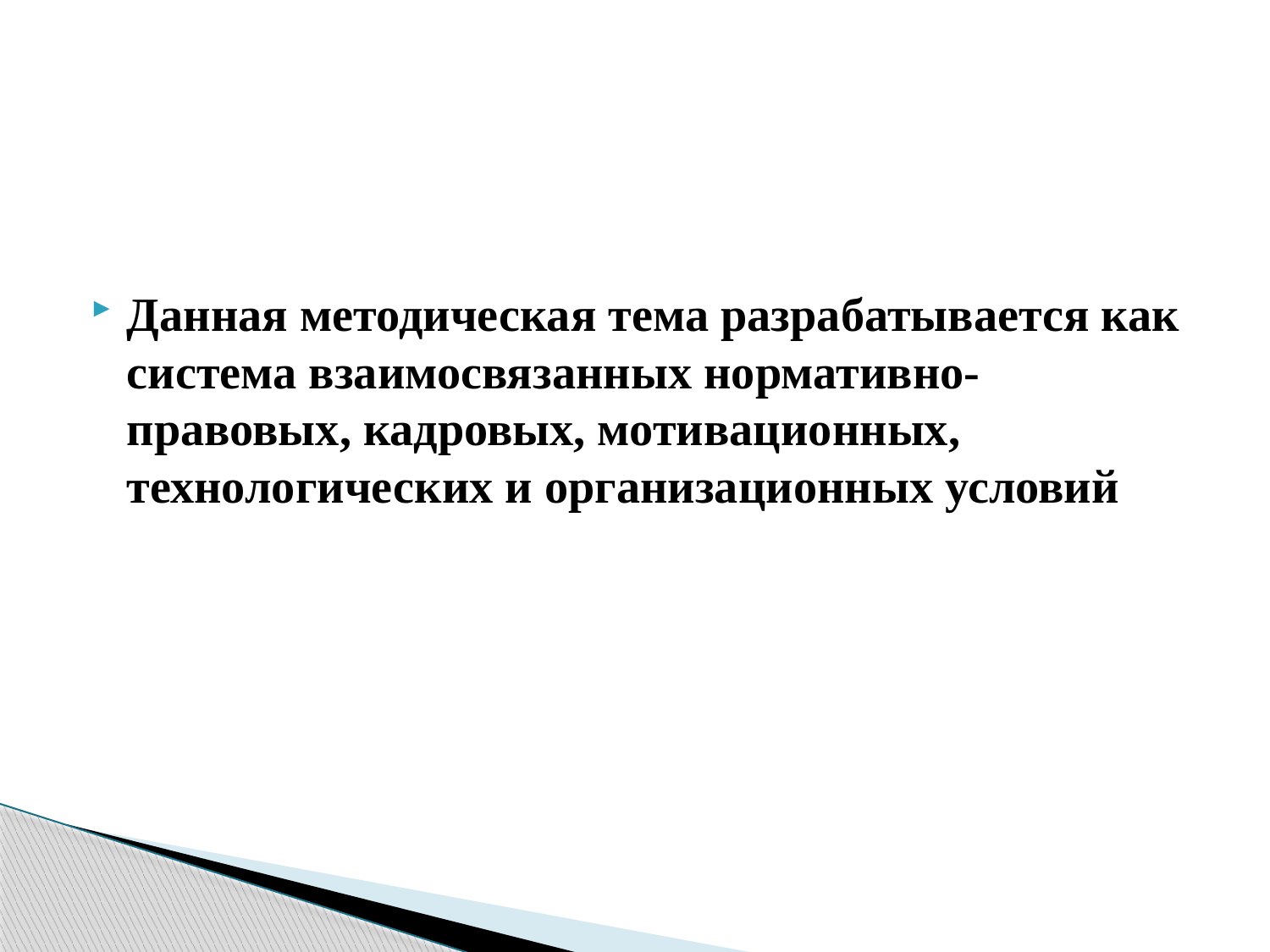

Данная методическая тема разрабатывается как система взаимосвязанных нормативно-правовых, кадровых, мотивационных, технологических и организационных условий